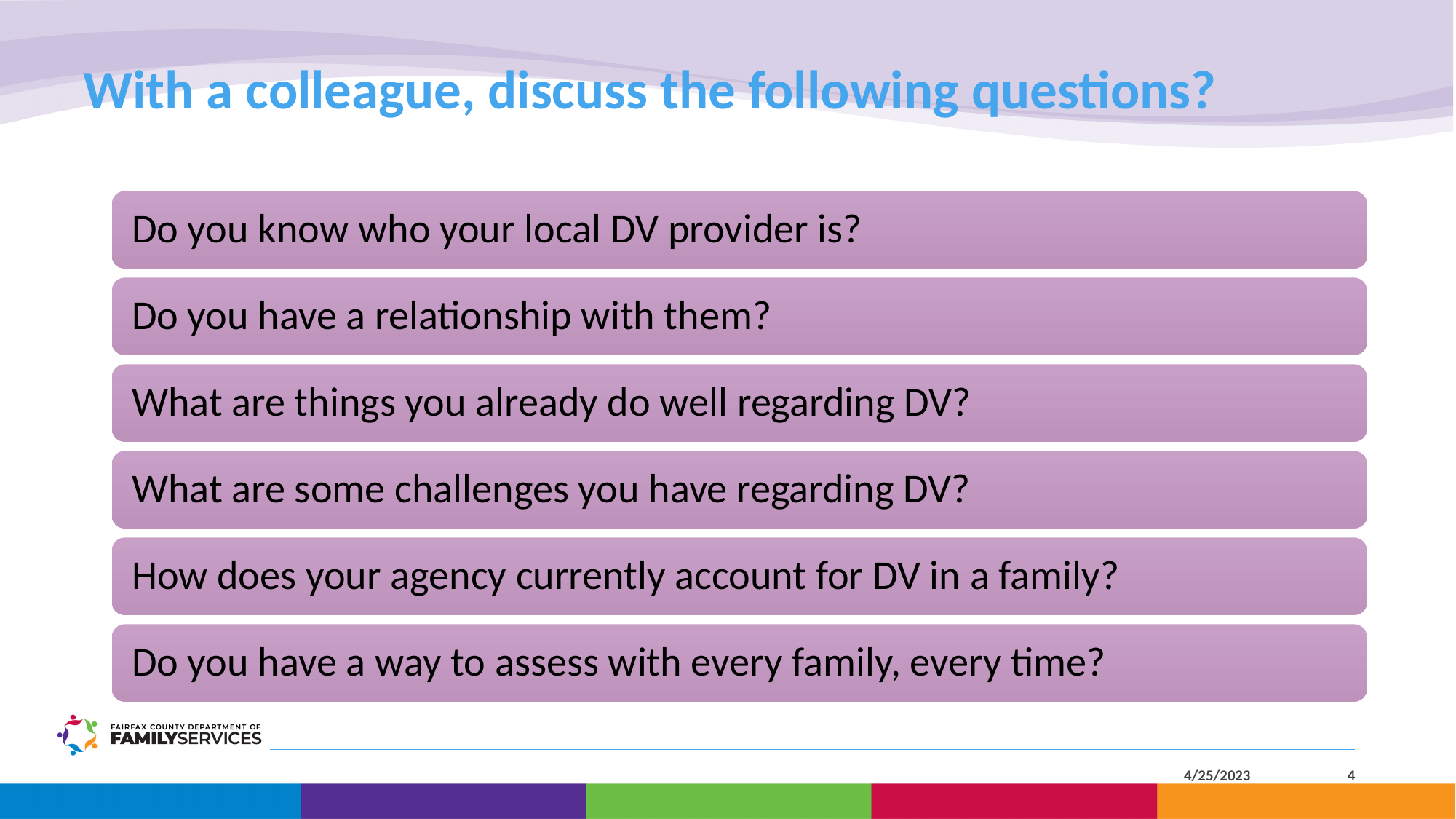

# With a colleague, discuss the following questions?
Do you know who your local DV provider is?
Do you have a relationship with them?
What are things you already do well regarding DV?
What are some challenges you have regarding DV?
How does your agency currently account for DV in a family?
Do you have a way to assess with every family, every time?
4/25/2023
4